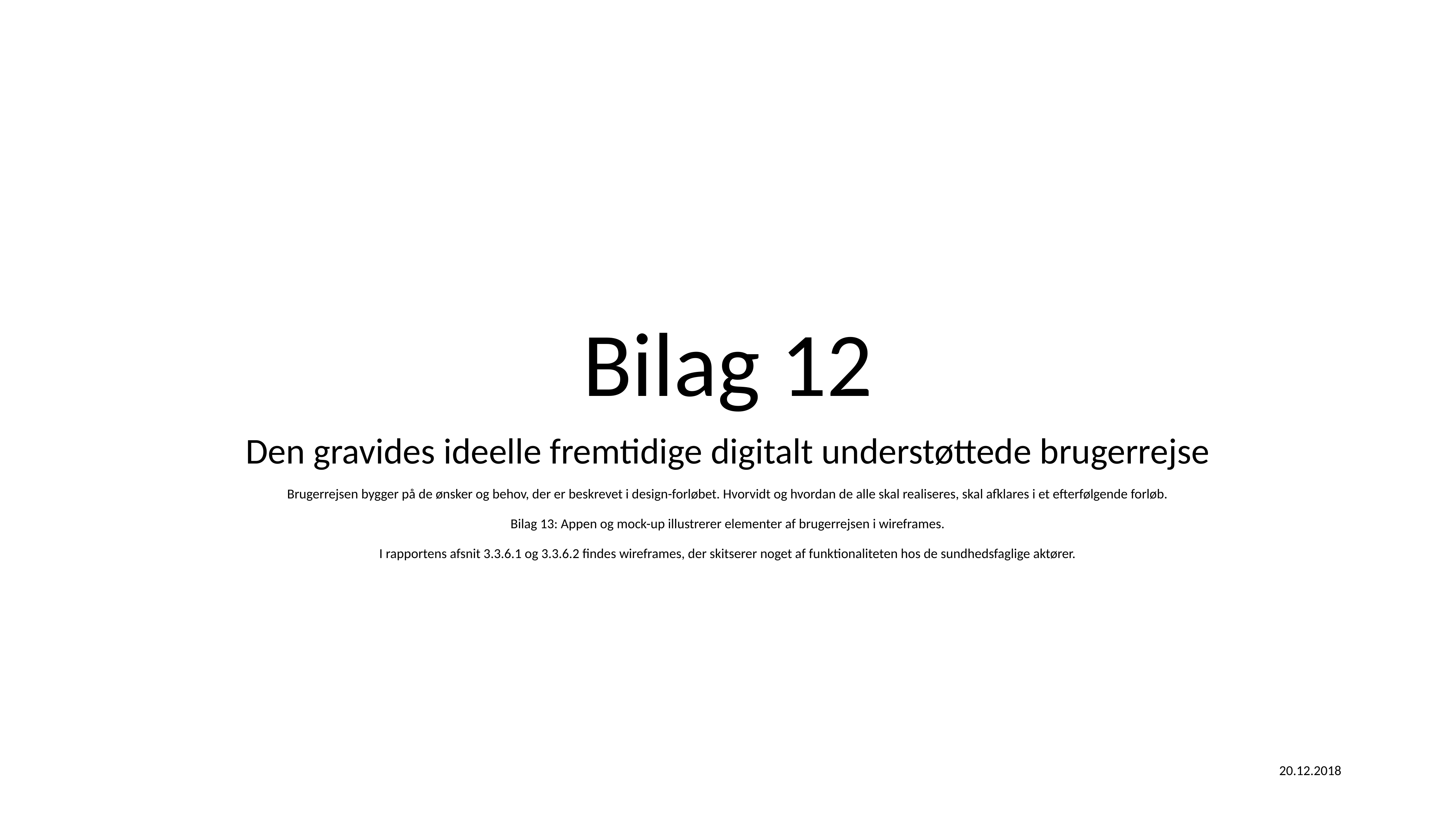

# Bilag 12
Den gravides ideelle fremtidige digitalt understøttede brugerrejse
Brugerrejsen bygger på de ønsker og behov, der er beskrevet i design-forløbet. Hvorvidt og hvordan de alle skal realiseres, skal afklares i et efterfølgende forløb.
Bilag 13: Appen og mock-up illustrerer elementer af brugerrejsen i wireframes.
I rapportens afsnit 3.3.6.1 og 3.3.6.2 findes wireframes, der skitserer noget af funktionaliteten hos de sundhedsfaglige aktører.
20.12.2018